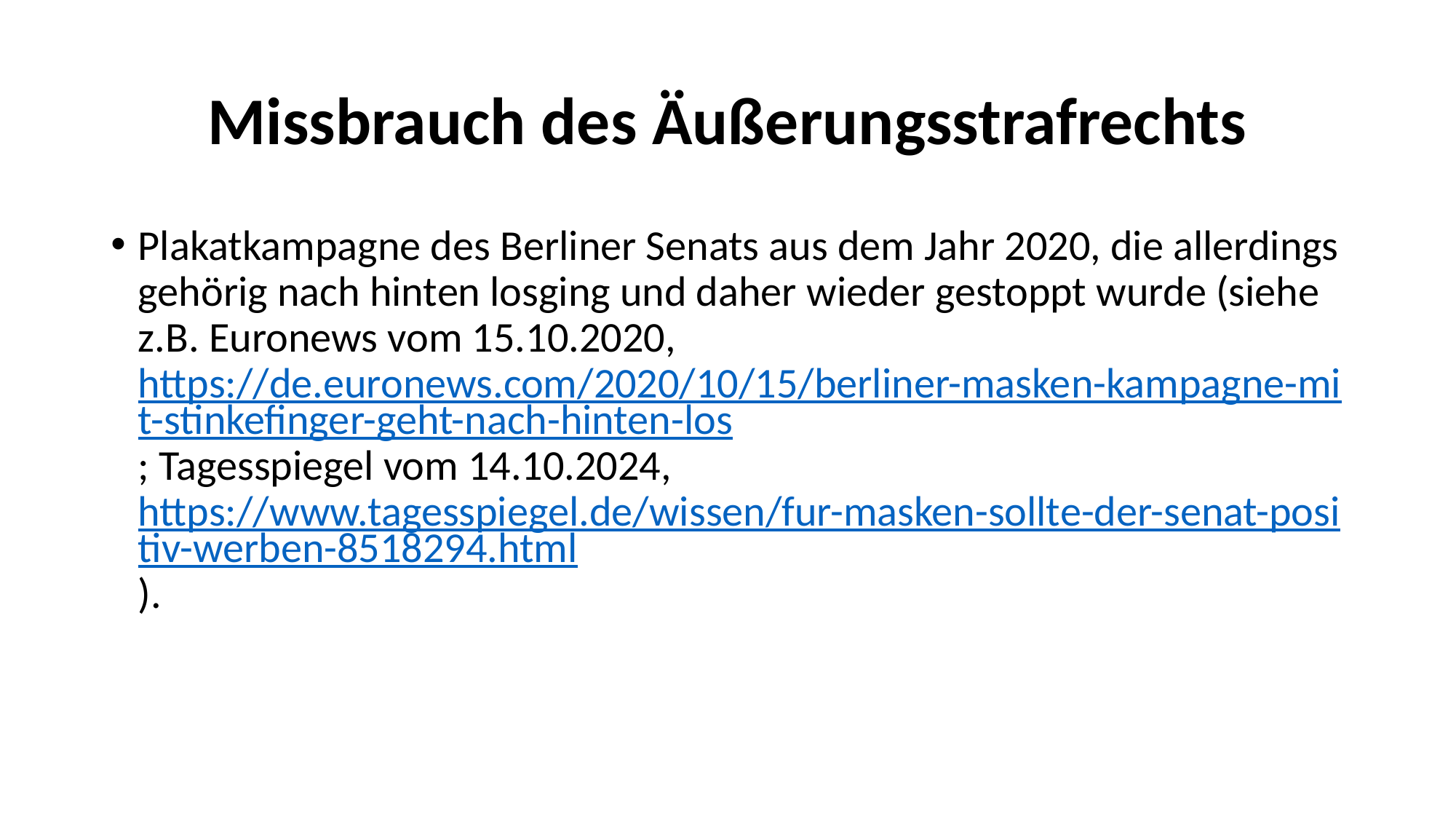

# Missbrauch des Äußerungsstrafrechts
Plakatkampagne des Berliner Senats aus dem Jahr 2020, die allerdings gehörig nach hinten losging und daher wieder gestoppt wurde (siehe z.B. Euronews vom 15.10.2020, https://de.euronews.com/2020/10/15/berliner-masken-kampagne-mit-stinkefinger-geht-nach-hinten-los; Tagesspiegel vom 14.10.2024, https://www.tagesspiegel.de/wissen/fur-masken-sollte-der-senat-positiv-werben-8518294.html).